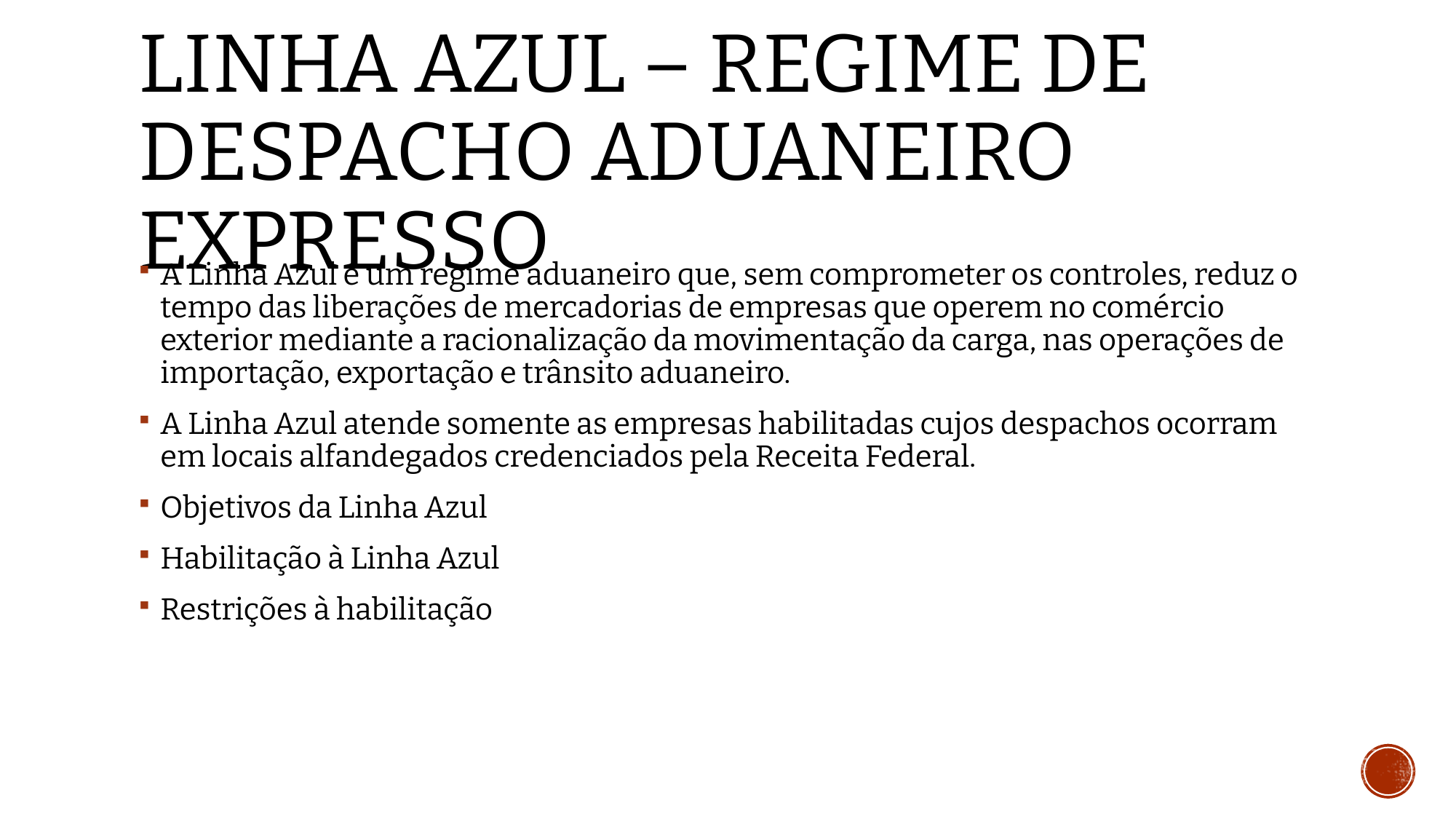

# Linha azul – regime de despacho aduaneiro expresso
A Linha Azul é um regime aduaneiro que, sem comprometer os controles, reduz o tempo das liberações de mercadorias de empresas que operem no comércio exterior mediante a racionalização da movimentação da carga, nas operações de importação, exportação e trânsito aduaneiro.
A Linha Azul atende somente as empresas habilitadas cujos despachos ocorram em locais alfandegados credenciados pela Receita Federal.
Objetivos da Linha Azul
Habilitação à Linha Azul
Restrições à habilitação